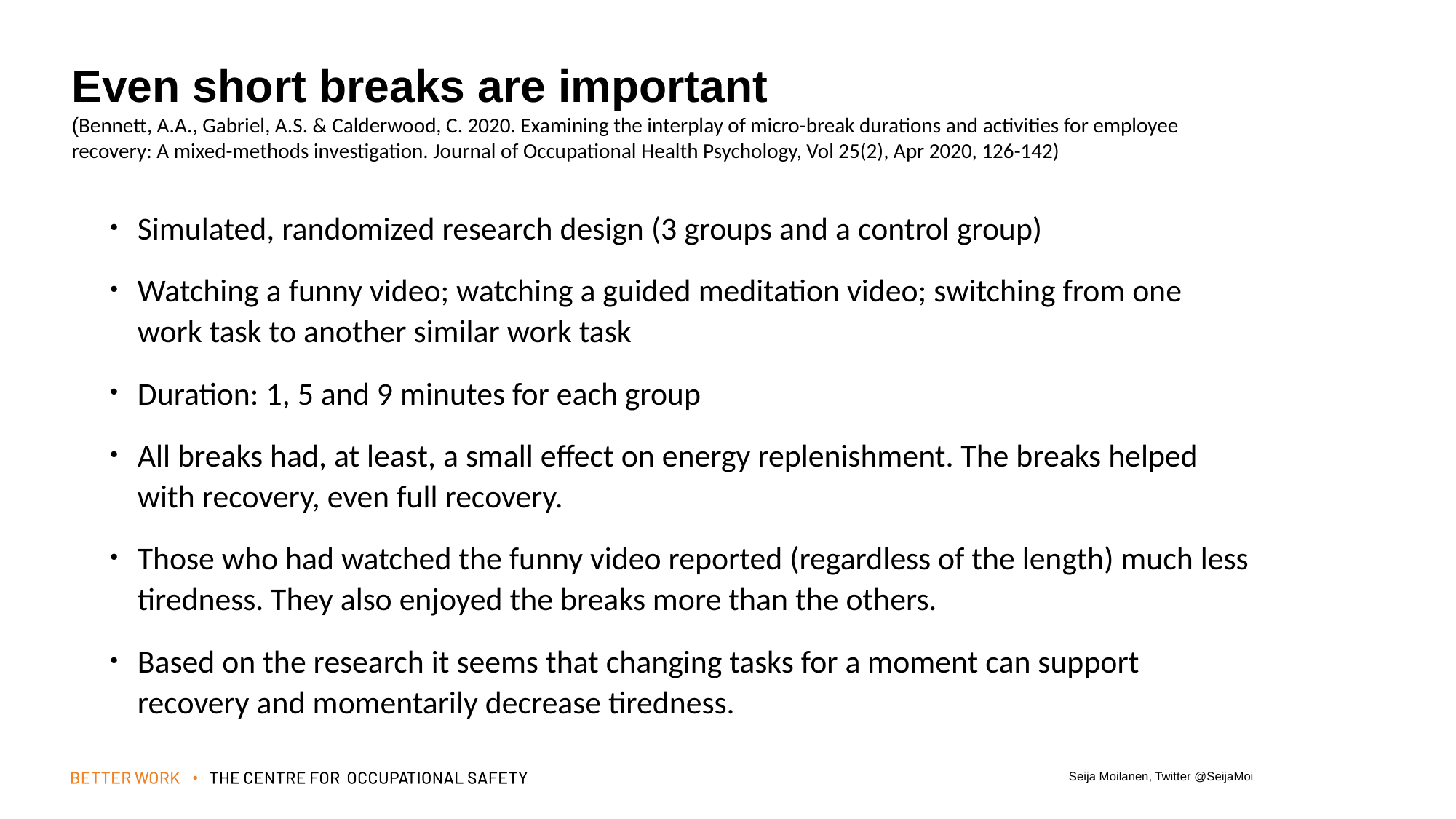

# Even short breaks are important (Bennett, A.A., Gabriel, A.S. & Calderwood, C. 2020. Examining the interplay of micro-break durations and activities for employee recovery: A mixed-methods investigation. Journal of Occupational Health Psychology, Vol 25(2), Apr 2020, 126-142)
Simulated, randomized research design (3 groups and a control group)
Watching a funny video; watching a guided meditation video; switching from one work task to another similar work task
Duration: 1, 5 and 9 minutes for each group
All breaks had, at least, a small effect on energy replenishment. The breaks helped with recovery, even full recovery.
Those who had watched the funny video reported (regardless of the length) much less tiredness. They also enjoyed the breaks more than the others.
Based on the research it seems that changing tasks for a moment can support recovery and momentarily decrease tiredness.

Seija Moilanen, Twitter @SeijaMoi